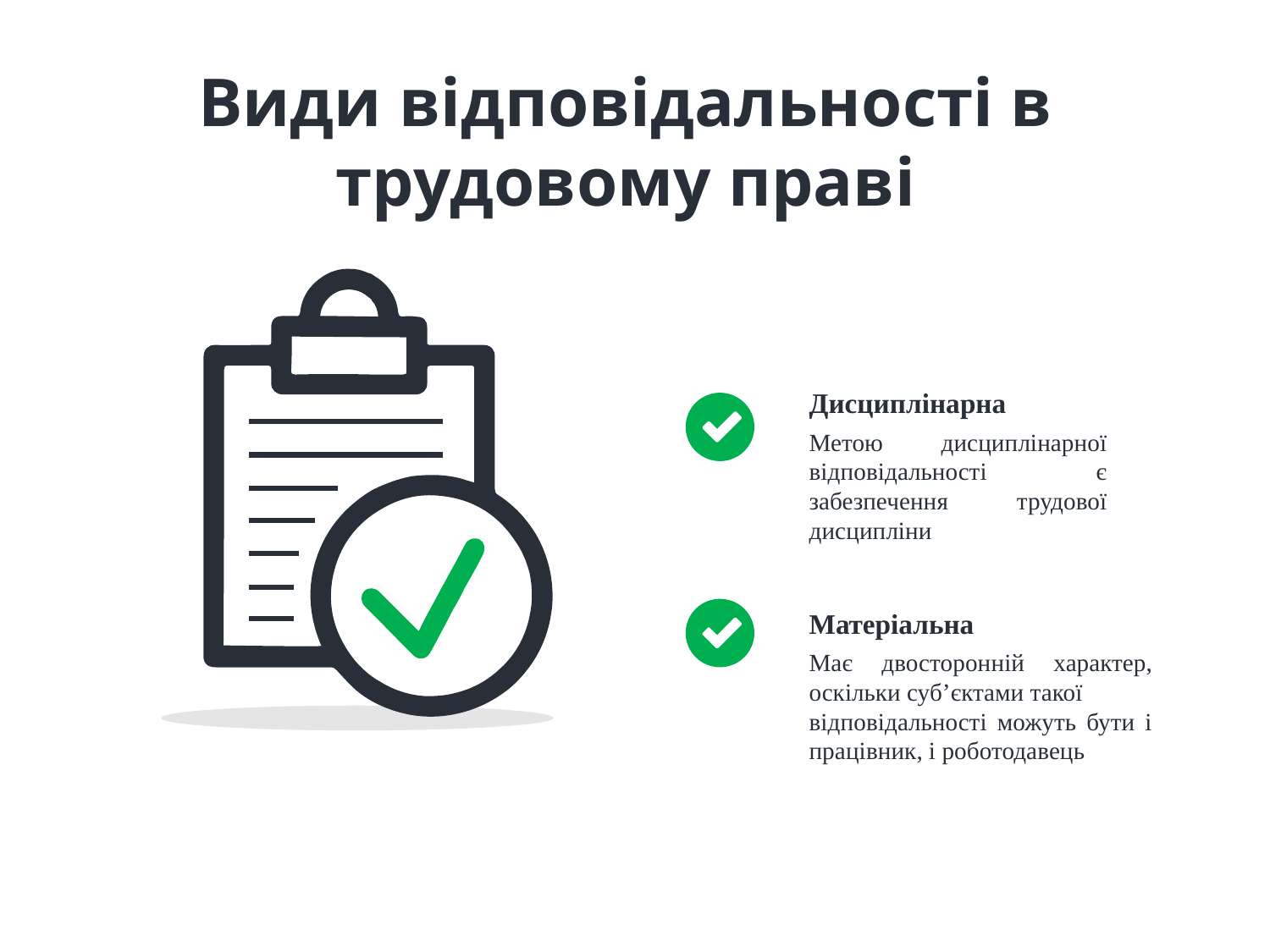

Види відповідальності в трудовому праві

Дисциплінарна

Метою дисциплінарної відповідальності є забезпечення трудової дисципліни

Матеріальна
Має двосторонній характер, оскільки суб’єктами такої
відповідальності можуть бути і працівник, і роботодавець